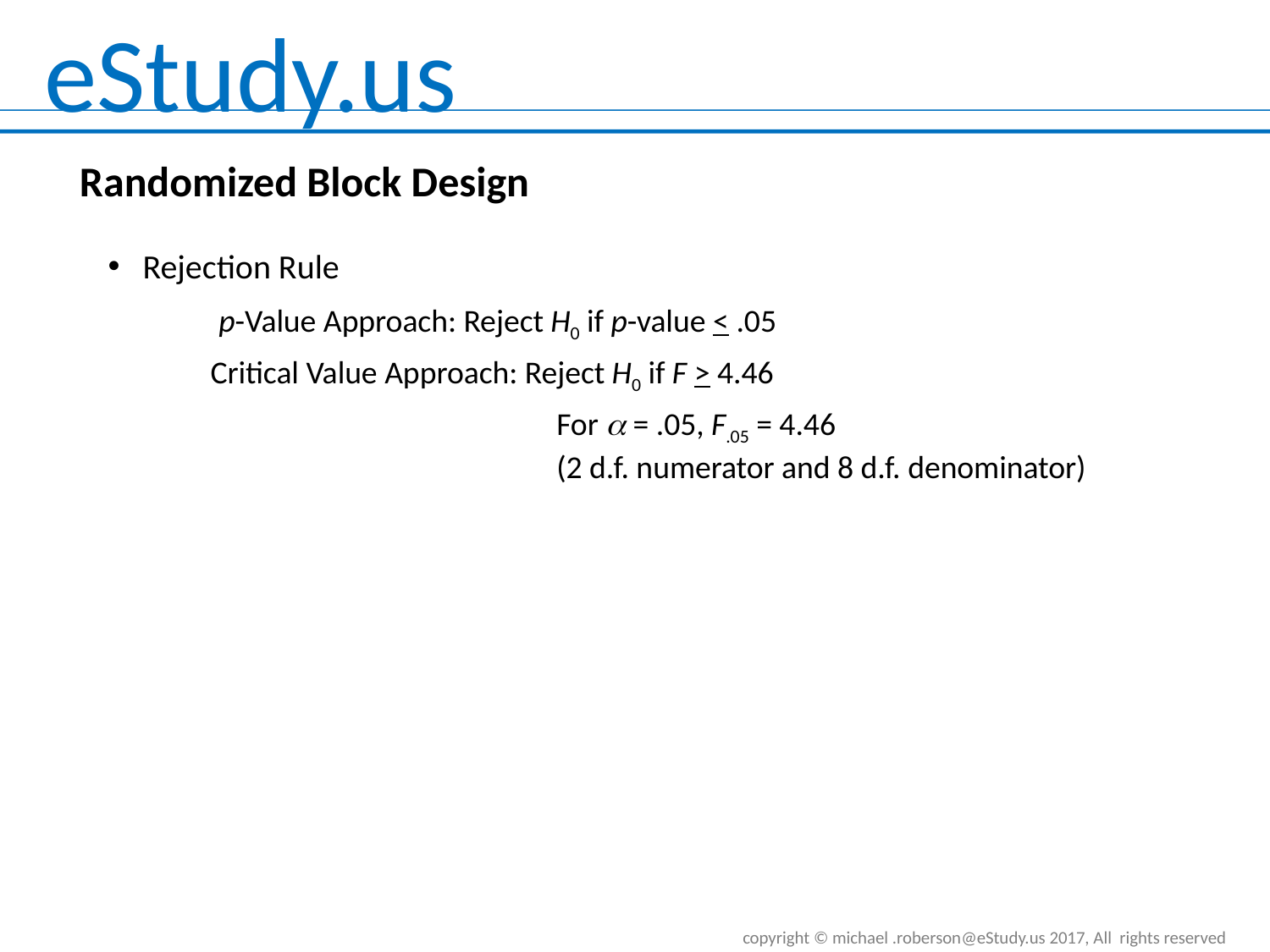

# Randomized Block Design
Rejection Rule
p-Value Approach: Reject H0 if p-value < .05
Critical Value Approach: Reject H0 if F > 4.46
For α = .05, F.05 = 4.46
(2 d.f. numerator and 8 d.f. denominator)